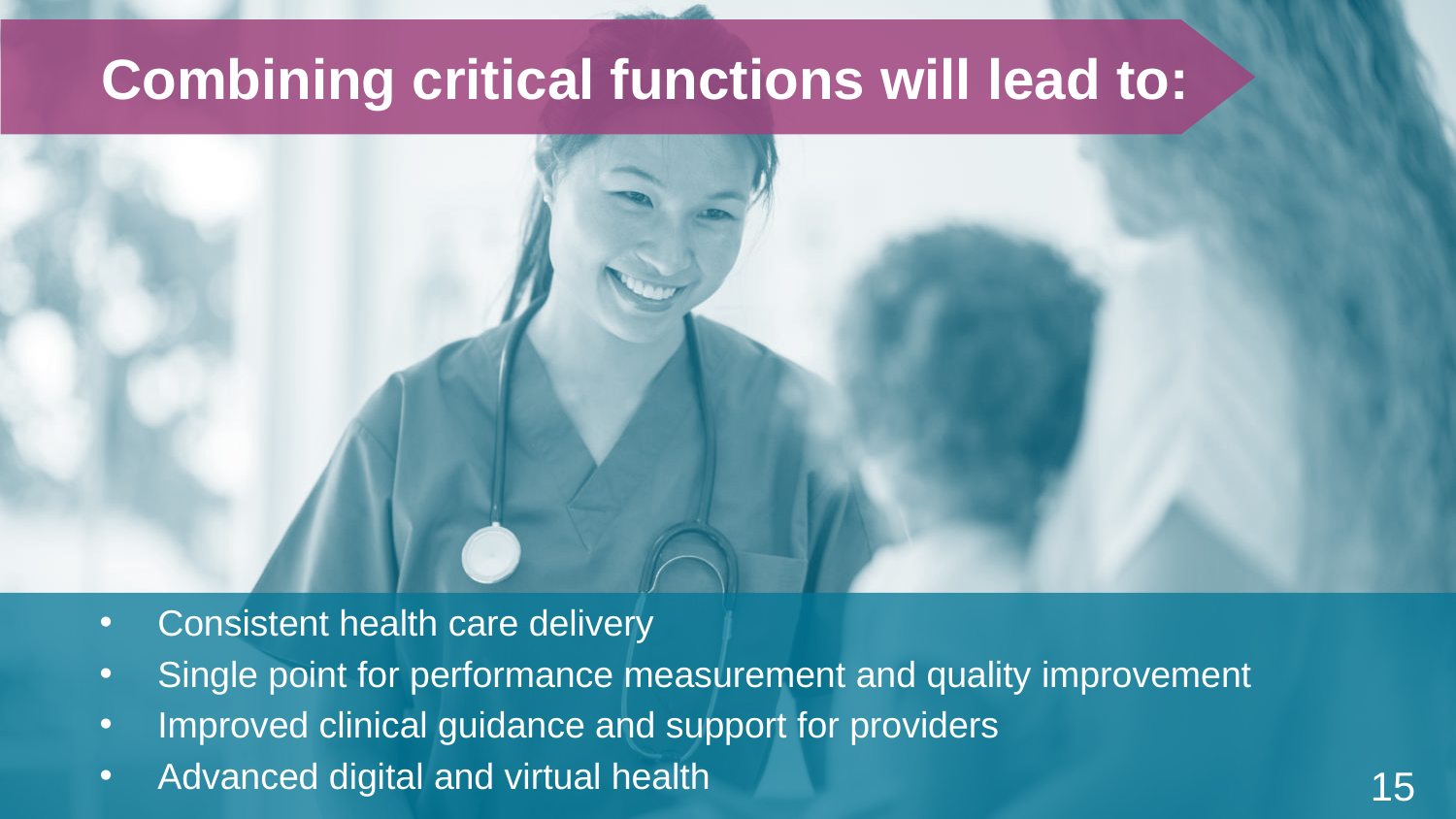

Combining critical functions will lead to:
Consistent health care delivery
Single point for performance measurement and quality improvement
Improved clinical guidance and support for providers
Advanced digital and virtual health
15